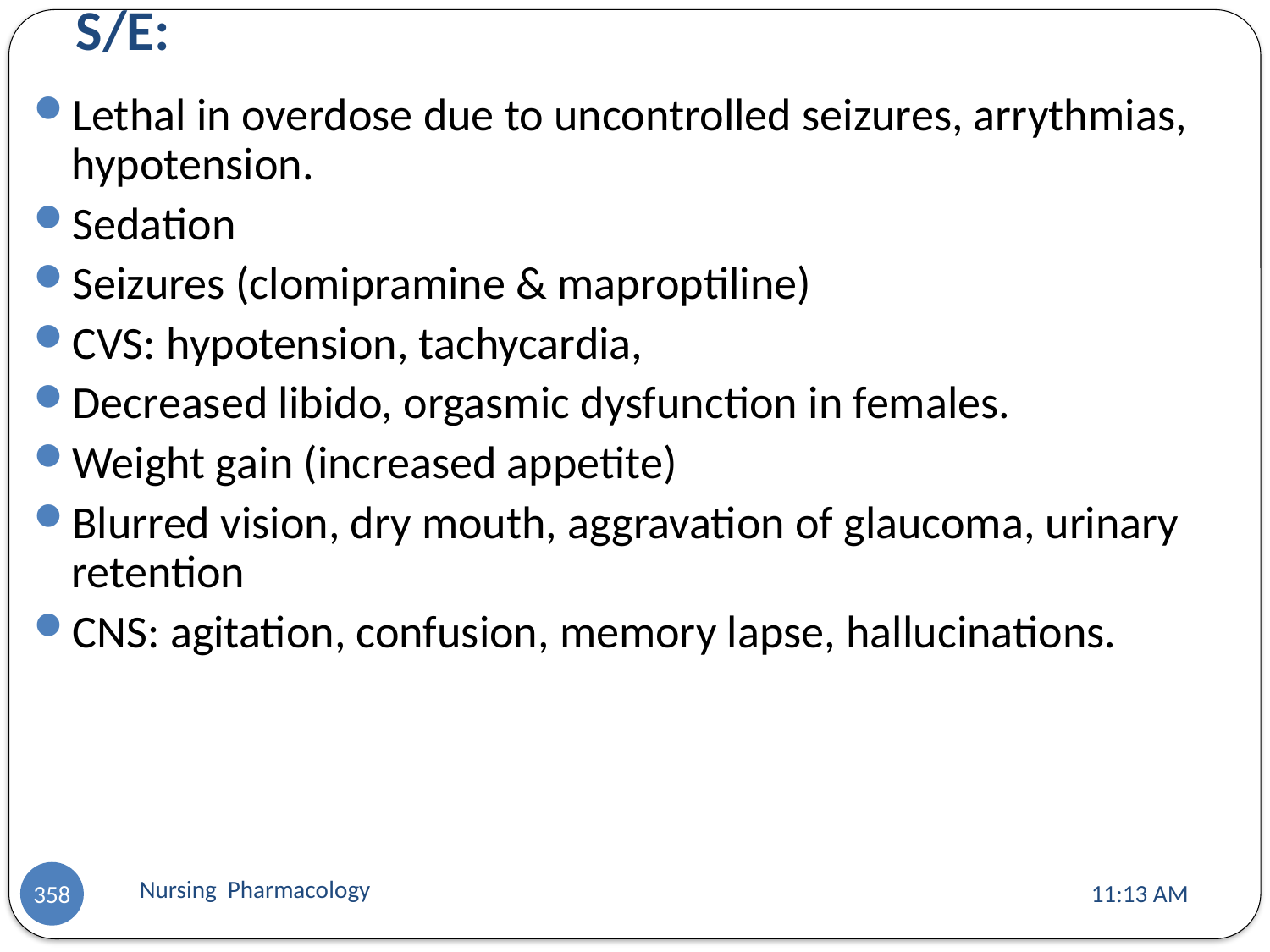

# S/E:
Lethal in overdose due to uncontrolled seizures, arrythmias, hypotension.
Sedation
Seizures (clomipramine & maproptiline)
CVS: hypotension, tachycardia,
Decreased libido, orgasmic dysfunction in females.
Weight gain (increased appetite)
Blurred vision, dry mouth, aggravation of glaucoma, urinary retention
CNS: agitation, confusion, memory lapse, hallucinations.

Nursing  Pharmacology
11:13 AM
358